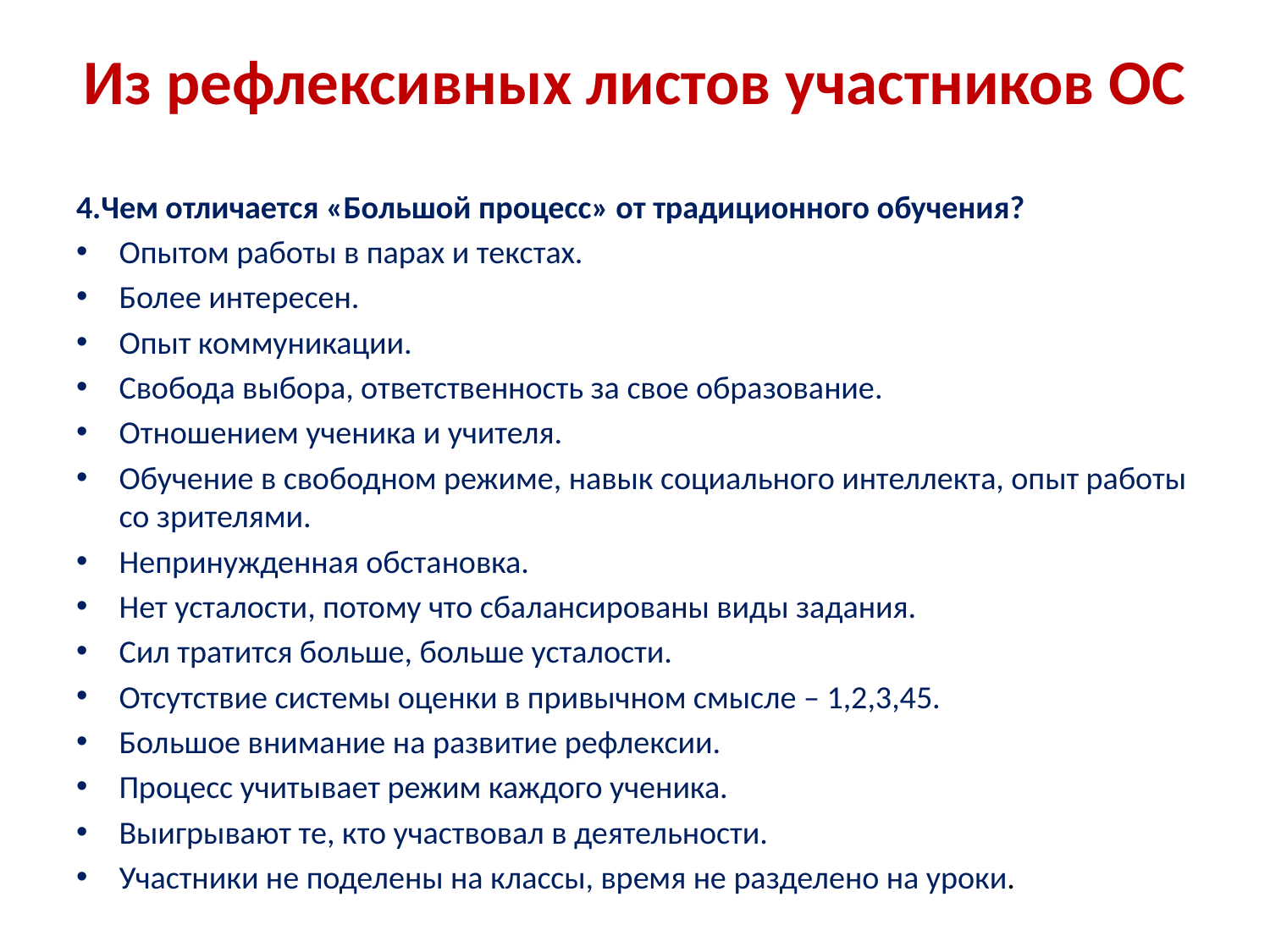

# Из рефлексивных листов участников ОС
4.Чем отличается «Большой процесс» от традиционного обучения?
Опытом работы в парах и текстах.
Более интересен.
Опыт коммуникации.
Свобода выбора, ответственность за свое образование.
Отношением ученика и учителя.
Обучение в свободном режиме, навык социального интеллекта, опыт работы со зрителями.
Непринужденная обстановка.
Нет усталости, потому что сбалансированы виды задания.
Сил тратится больше, больше усталости.
Отсутствие системы оценки в привычном смысле – 1,2,3,45.
Большое внимание на развитие рефлексии.
Процесс учитывает режим каждого ученика.
Выигрывают те, кто участвовал в деятельности.
Участники не поделены на классы, время не разделено на уроки.